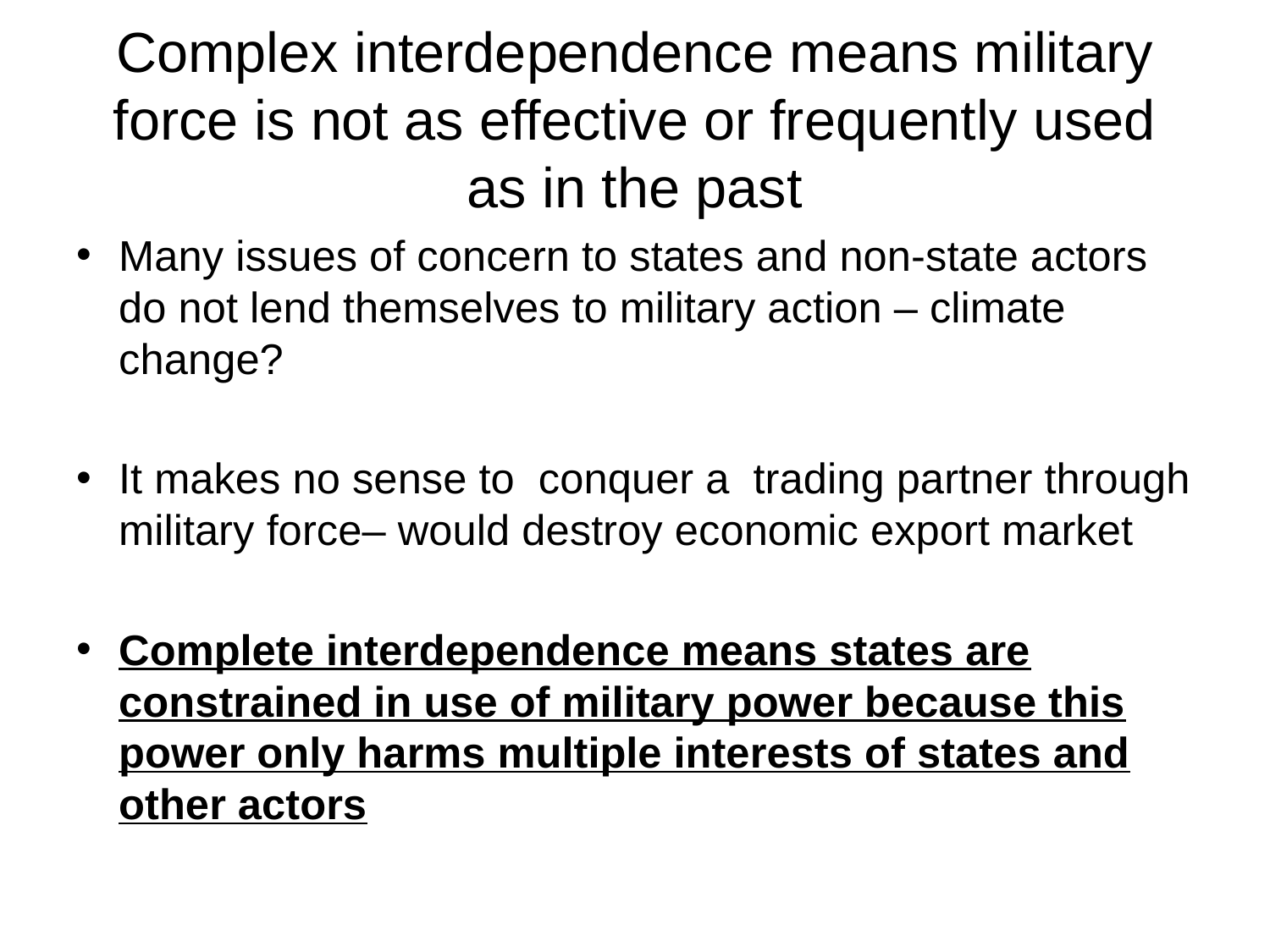

# Complex interdependence means military force is not as effective or frequently used as in the past
Many issues of concern to states and non-state actors do not lend themselves to military action – climate change?

It makes no sense to  conquer a  trading partner through military force– would destroy economic export market

Complete interdependence means states are constrained in use of military power because this power only harms multiple interests of states and other actors